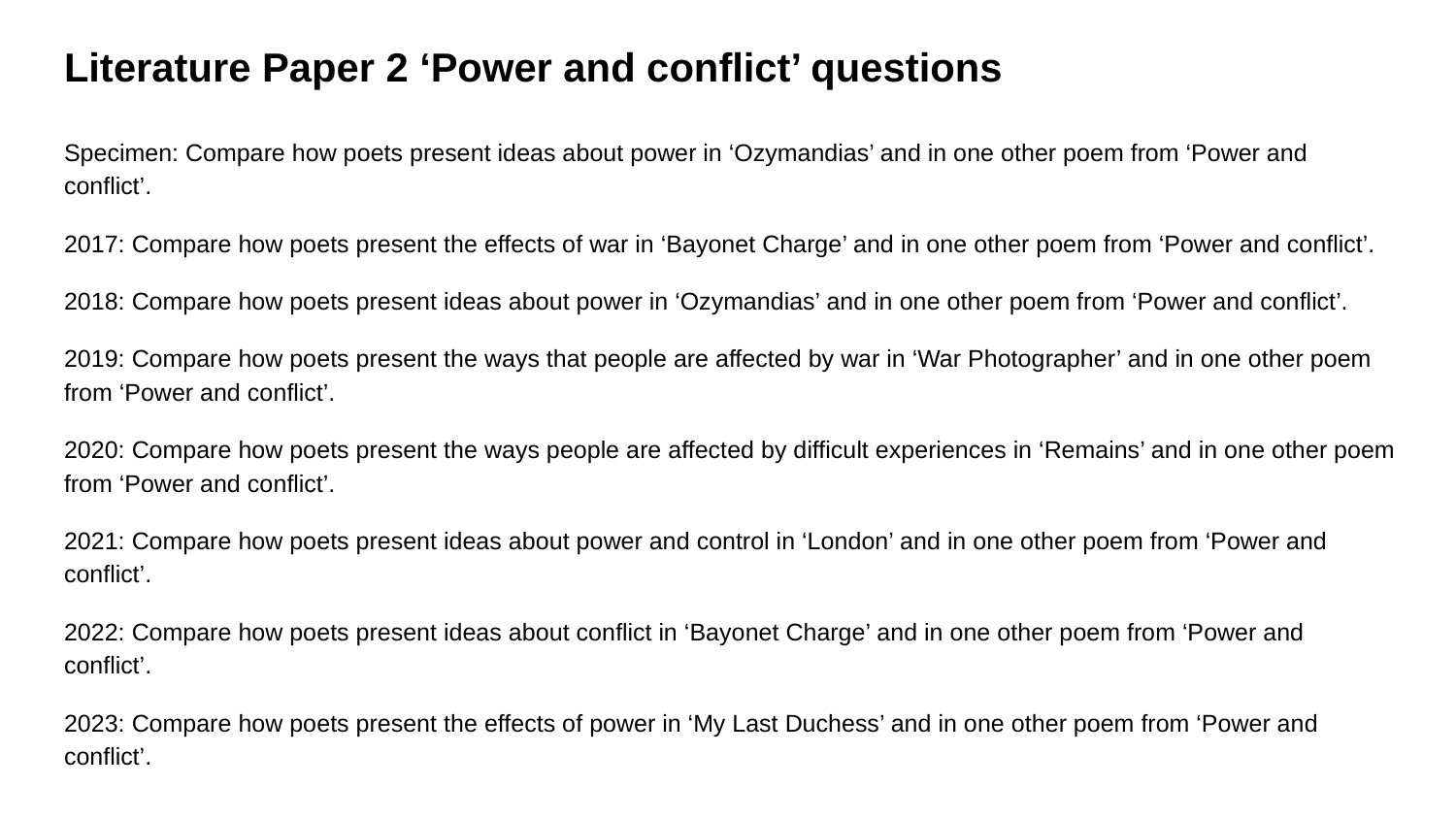

# Literature Paper 2 ‘Power and conflict’ questions
Specimen: Compare how poets present ideas about power in ‘Ozymandias’ and in one other poem from ‘Power and conflict’.
2017: Compare how poets present the effects of war in ‘Bayonet Charge’ and in one other poem from ‘Power and conflict’.
2018: Compare how poets present ideas about power in ‘Ozymandias’ and in one other poem from ‘Power and conflict’.
2019: Compare how poets present the ways that people are affected by war in ‘War Photographer’ and in one other poem from ‘Power and conflict’.
2020: Compare how poets present the ways people are affected by difficult experiences in ‘Remains’ and in one other poem from ‘Power and conflict’.
2021: Compare how poets present ideas about power and control in ‘London’ and in one other poem from ‘Power and conflict’.
2022: Compare how poets present ideas about conflict in ‘Bayonet Charge’ and in one other poem from ‘Power and conflict’.
2023: Compare how poets present the effects of power in ‘My Last Duchess’ and in one other poem from ‘Power and conflict’.